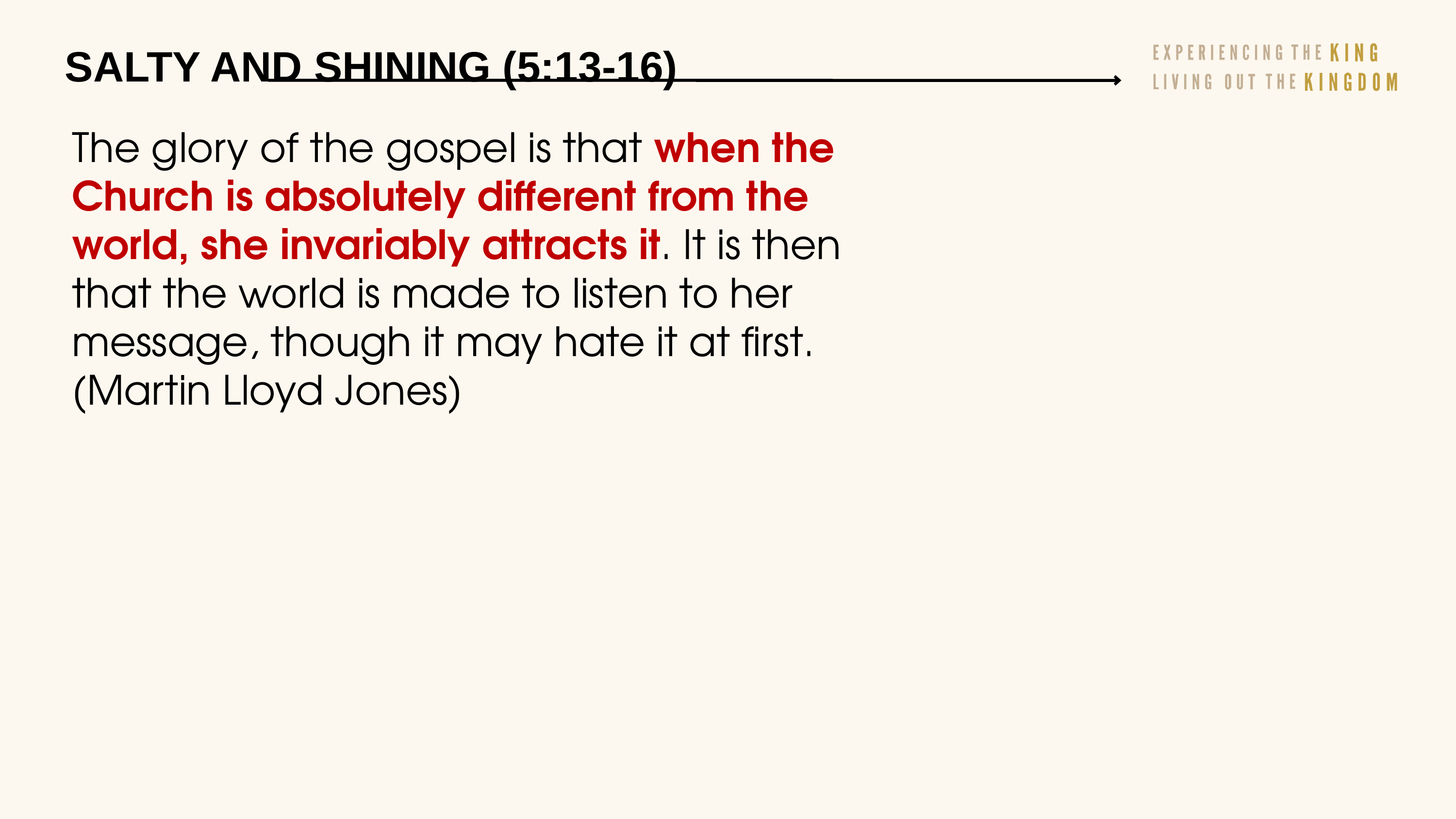

SALTY AND SHINING (5:13-16)

The glory of the gospel is that when the Church is absolutely different from the world, she invariably attracts it. It is then that the world is made to listen to her message, though it may hate it at first. (Martin Lloyd Jones)